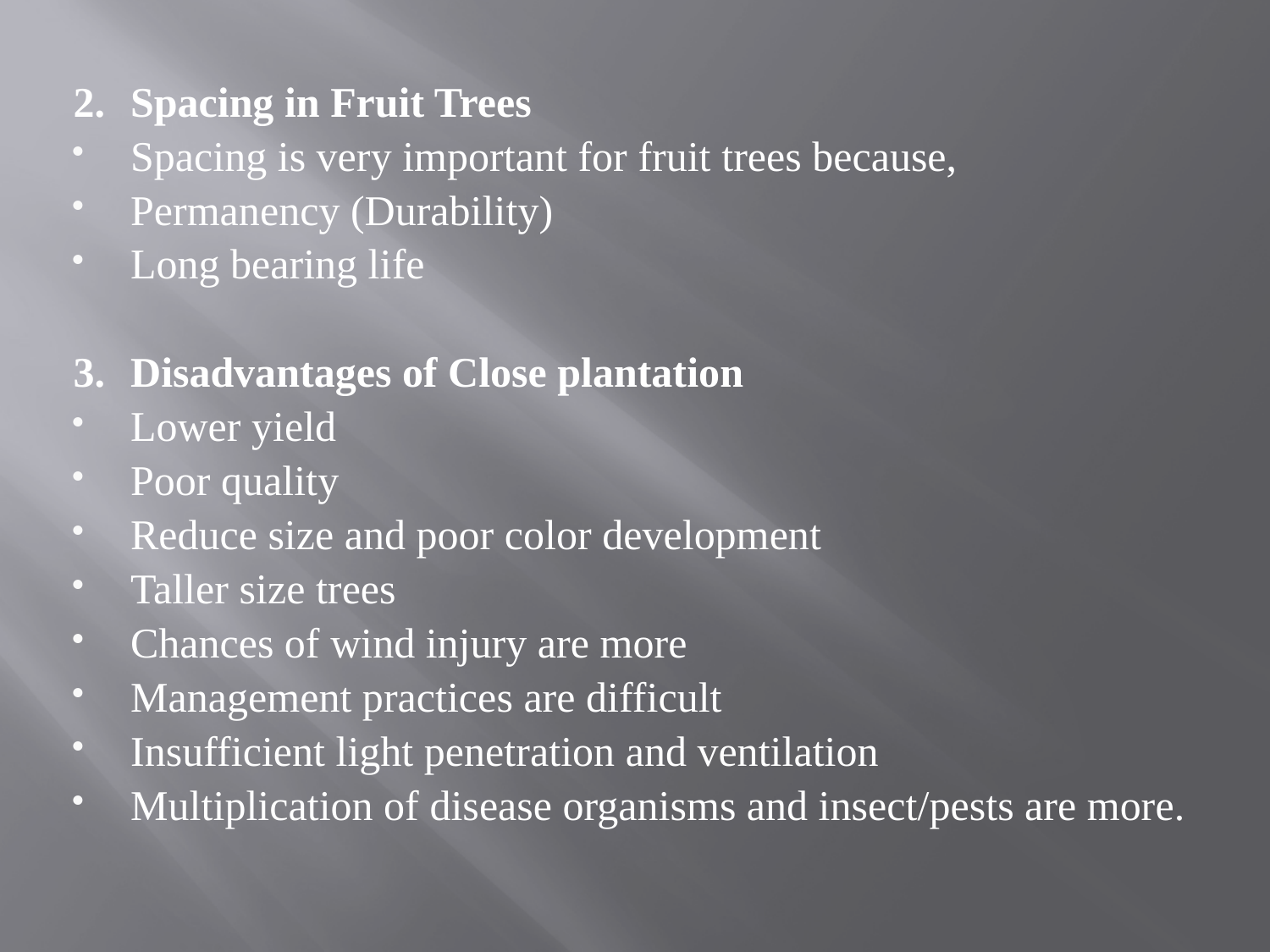

2.	Spacing in Fruit Trees
Spacing is very important for fruit trees because,
Permanency (Durability)
Long bearing life

3.	Disadvantages of Close plantation
Lower yield
Poor quality
Reduce size and poor color development
Taller size trees
Chances of wind injury are more
Management practices are difficult
Insufficient light penetration and ventilation
Multiplication of disease organisms and insect/pests are more.